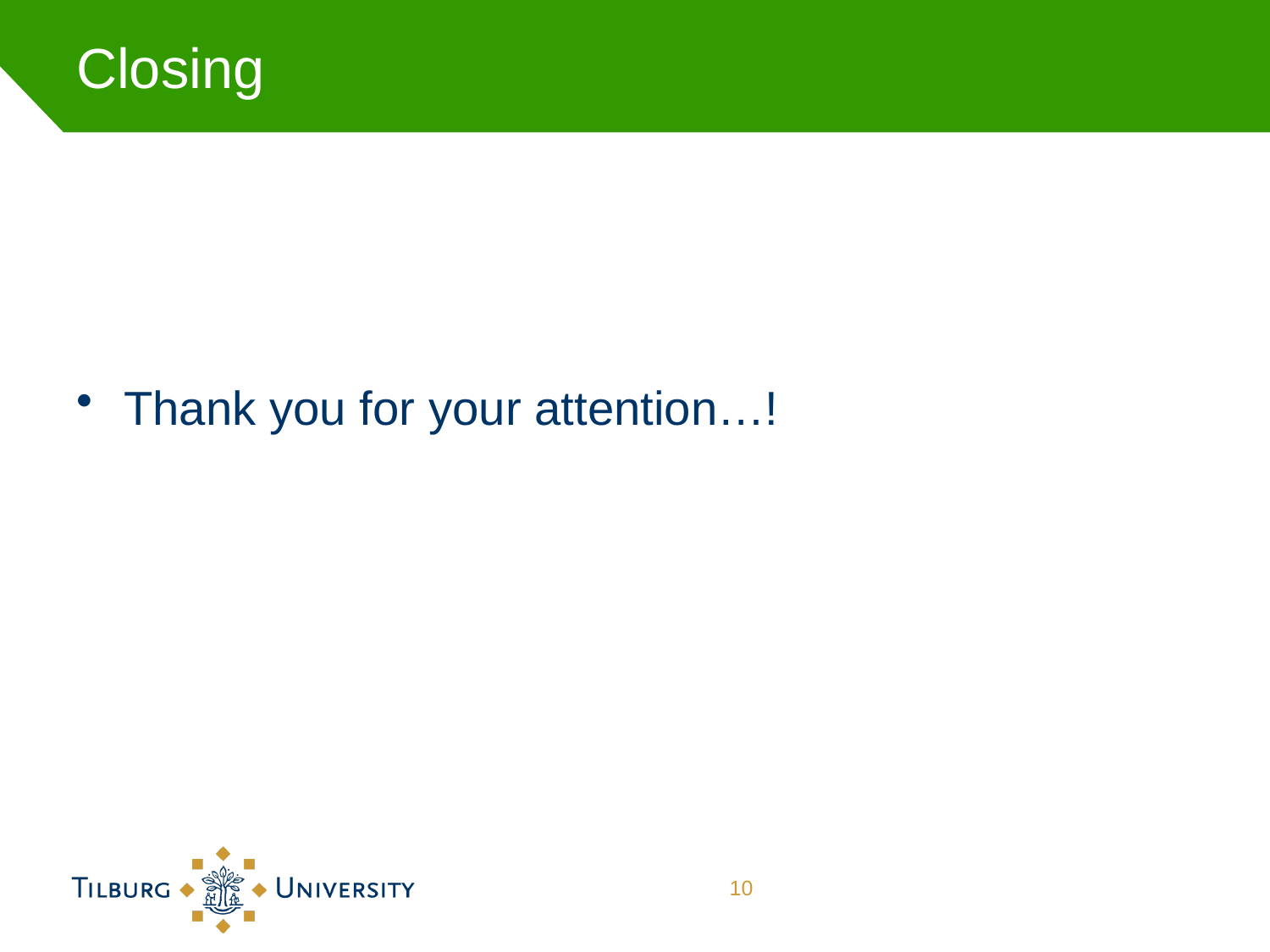

# Closing

Thank you for your attention…!

10